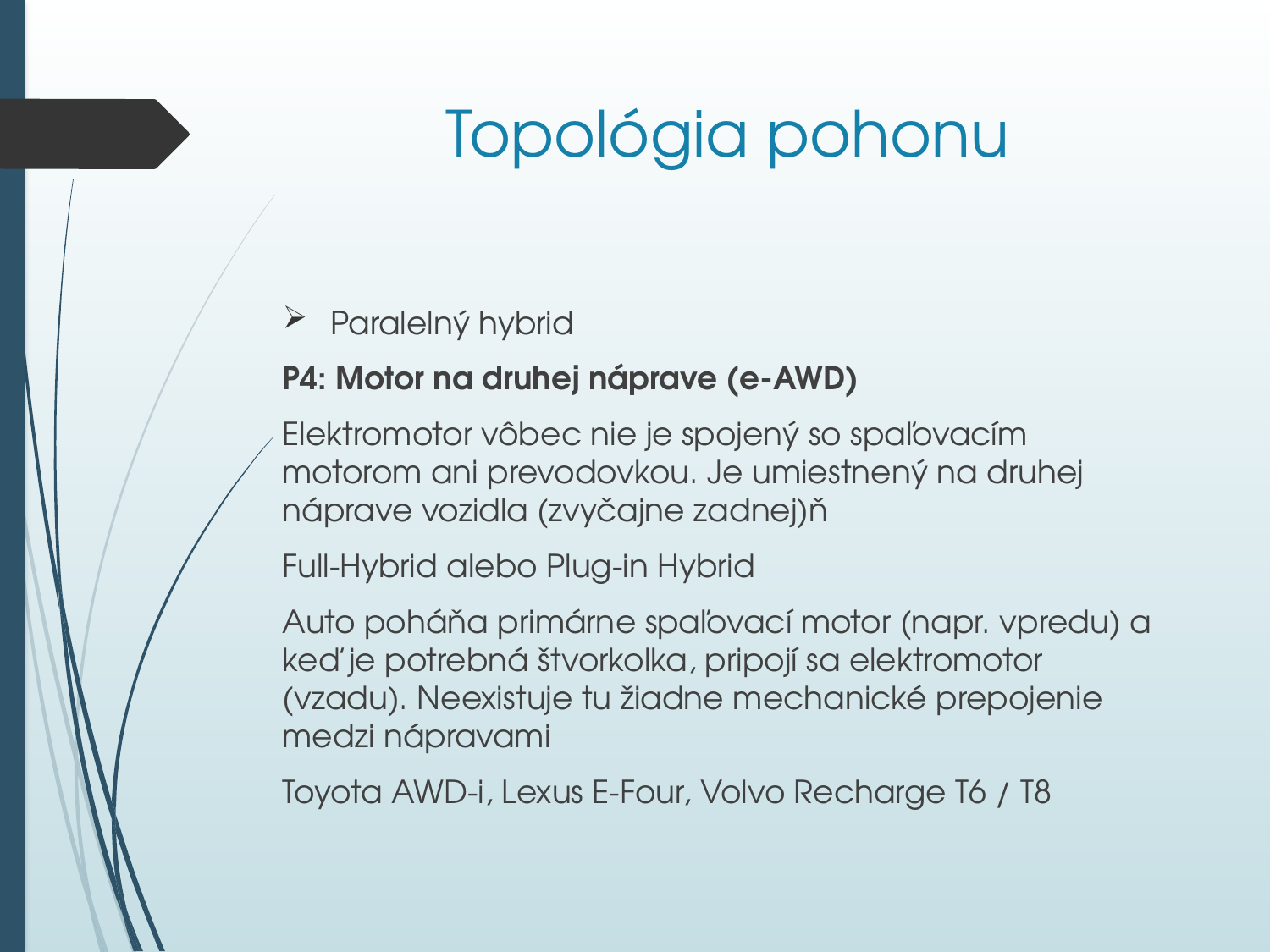

# Topológia pohonu
Paralelný hybrid
P4: Motor na druhej náprave (e-AWD)
Elektromotor vôbec nie je spojený so spaľovacím motorom ani prevodovkou. Je umiestnený na druhej náprave vozidla (zvyčajne zadnej)ň
Full-Hybrid alebo Plug-in Hybrid
Auto poháňa primárne spaľovací motor (napr. vpredu) a keď je potrebná štvorkolka, pripojí sa elektromotor (vzadu). Neexistuje tu žiadne mechanické prepojenie medzi nápravami
Toyota AWD-i, Lexus E-Four, Volvo Recharge T6 / T8